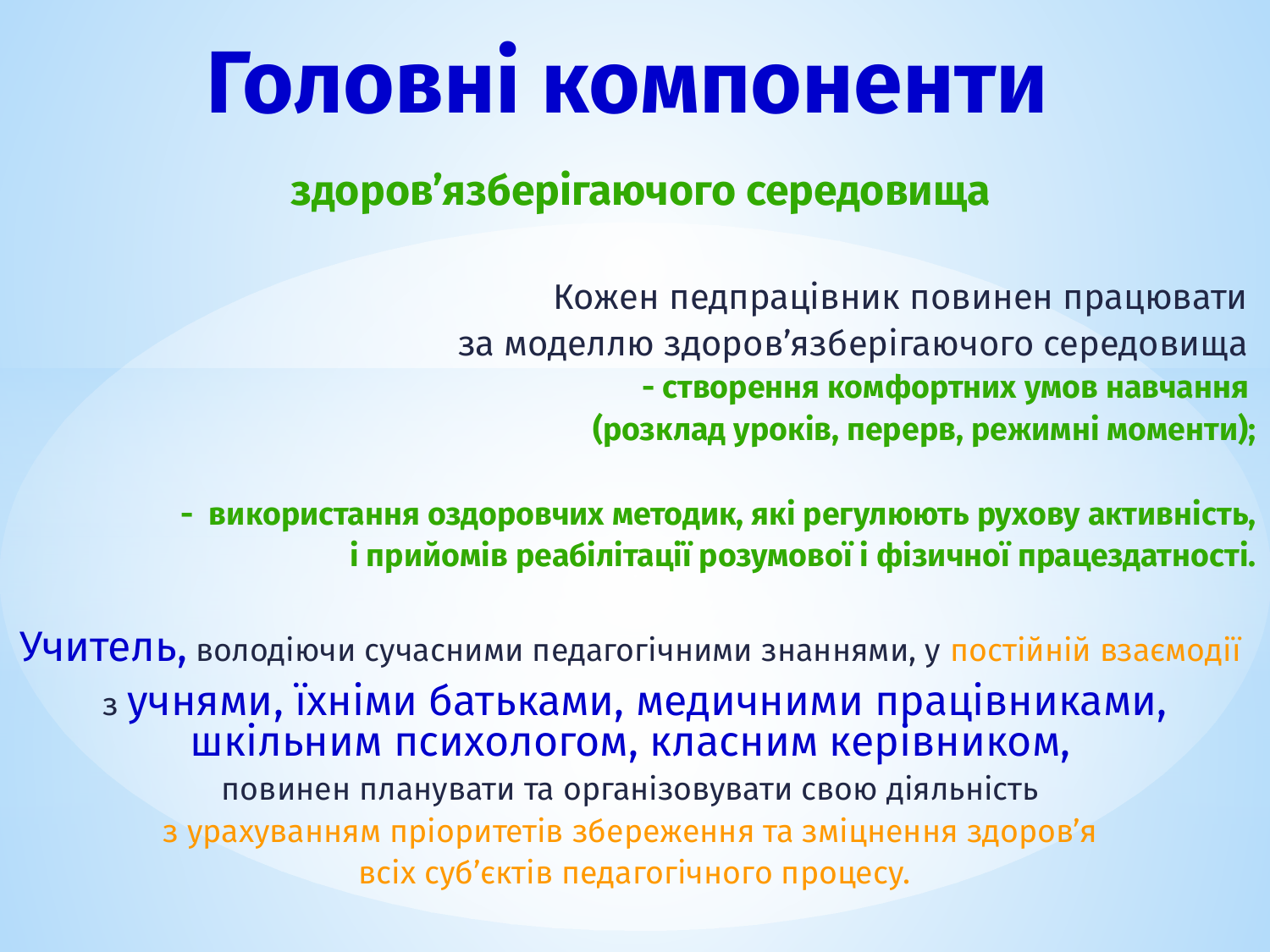

Головні компоненти здоров’язберігаючого середовища
Кожен педпрацівник повинен працювати
за моделлю здоров’язберігаючого середовища
- створення комфортних умов навчання
  (розклад уроків, перерв, режимні моменти);

-  використання оздоровчих методик, які регулюють рухову активність,
   і прийомів реабілітації розумової і фізичної працездатності.

Учитель, володіючи сучасними педагогічними знаннями, у постійній взаємодії
з учнями, їхніми батьками, медичними працівниками, шкільним психологом, класним керівником,
повинен планувати та організовувати свою діяльність
з урахуванням пріоритетів збереження та зміцнення здоров’я
всіх суб’єктів педагогічного процесу.